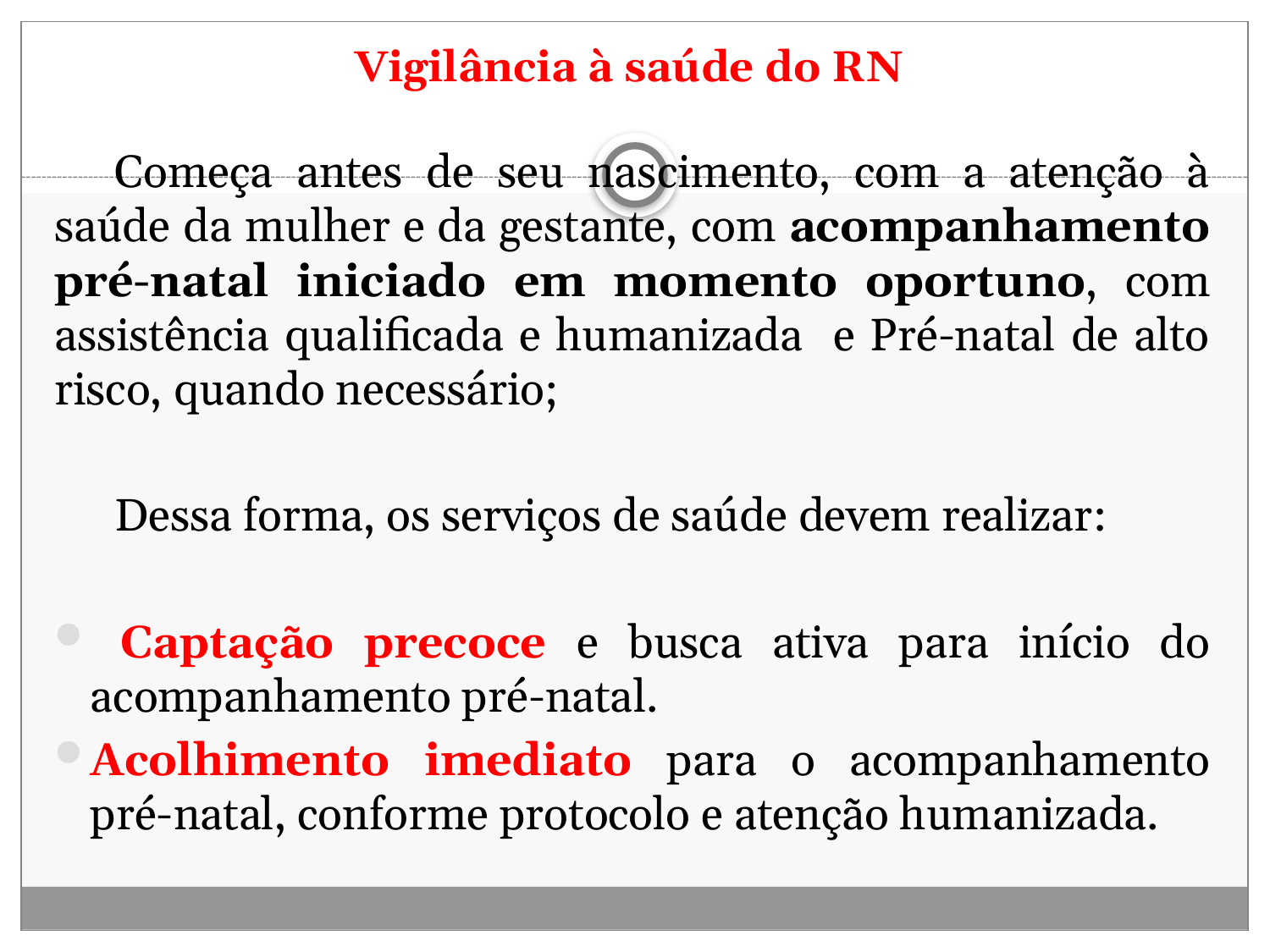

# Vigilância à saúde do RN
Começa antes de seu nascimento, com a atenção à saúde da mulher e da gestante, com acompanhamento pré-natal iniciado em momento oportuno, com assistência qualificada e humanizada  e Pré-natal de alto risco, quando necessário;

Dessa forma, os serviços de saúde devem realizar:

 Captação precoce e busca ativa para início do acompanhamento pré-natal.
Acolhimento imediato para o acompanhamento pré-natal, conforme protocolo e atenção humanizada.